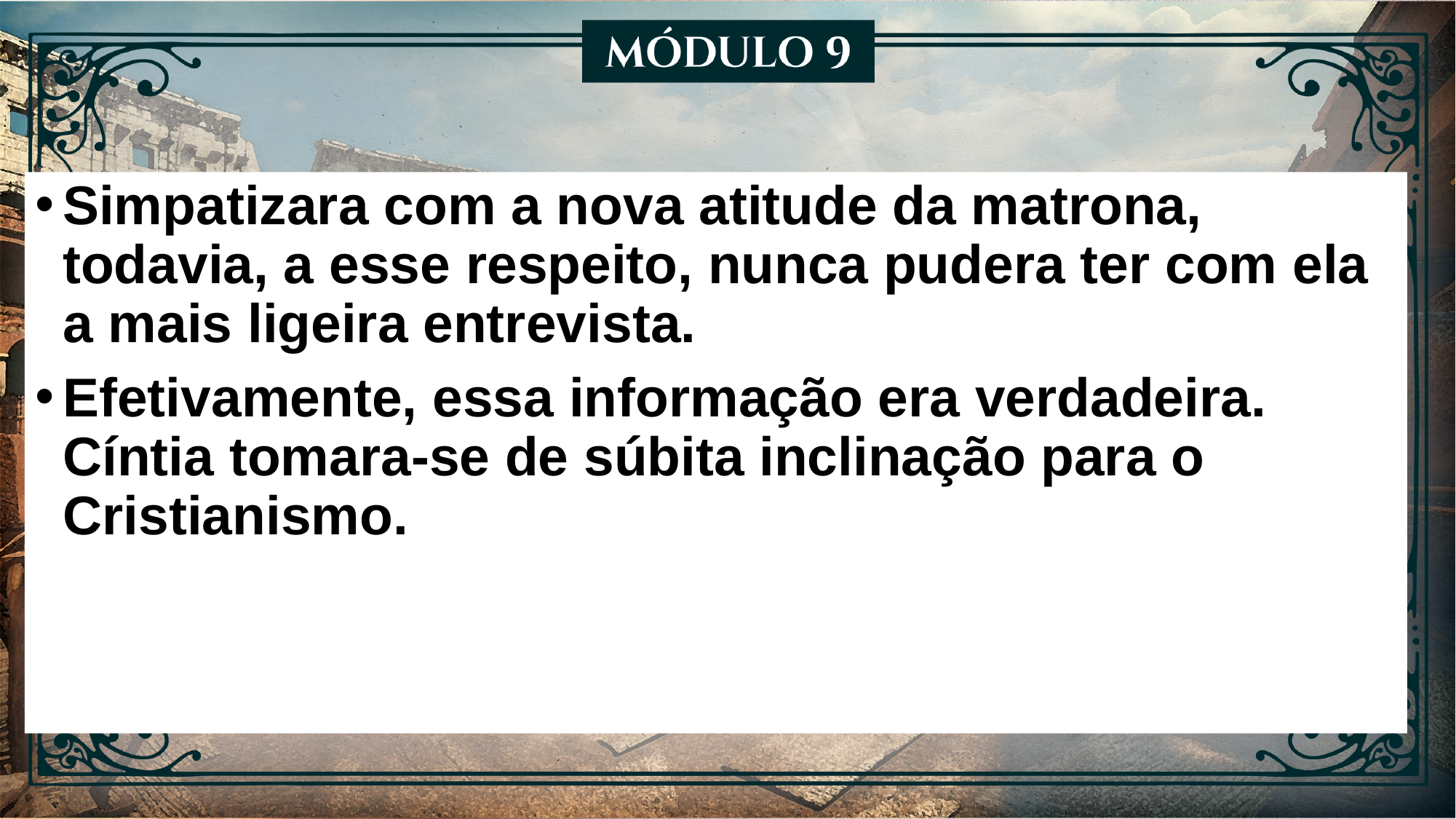

Simpatizara com a nova atitude da matrona, todavia, a esse respeito, nunca pudera ter com ela a mais ligeira entrevista.
Efetivamente, essa informação era verdadeira. Cíntia tomara-se de súbita inclinação para o Cristianismo.